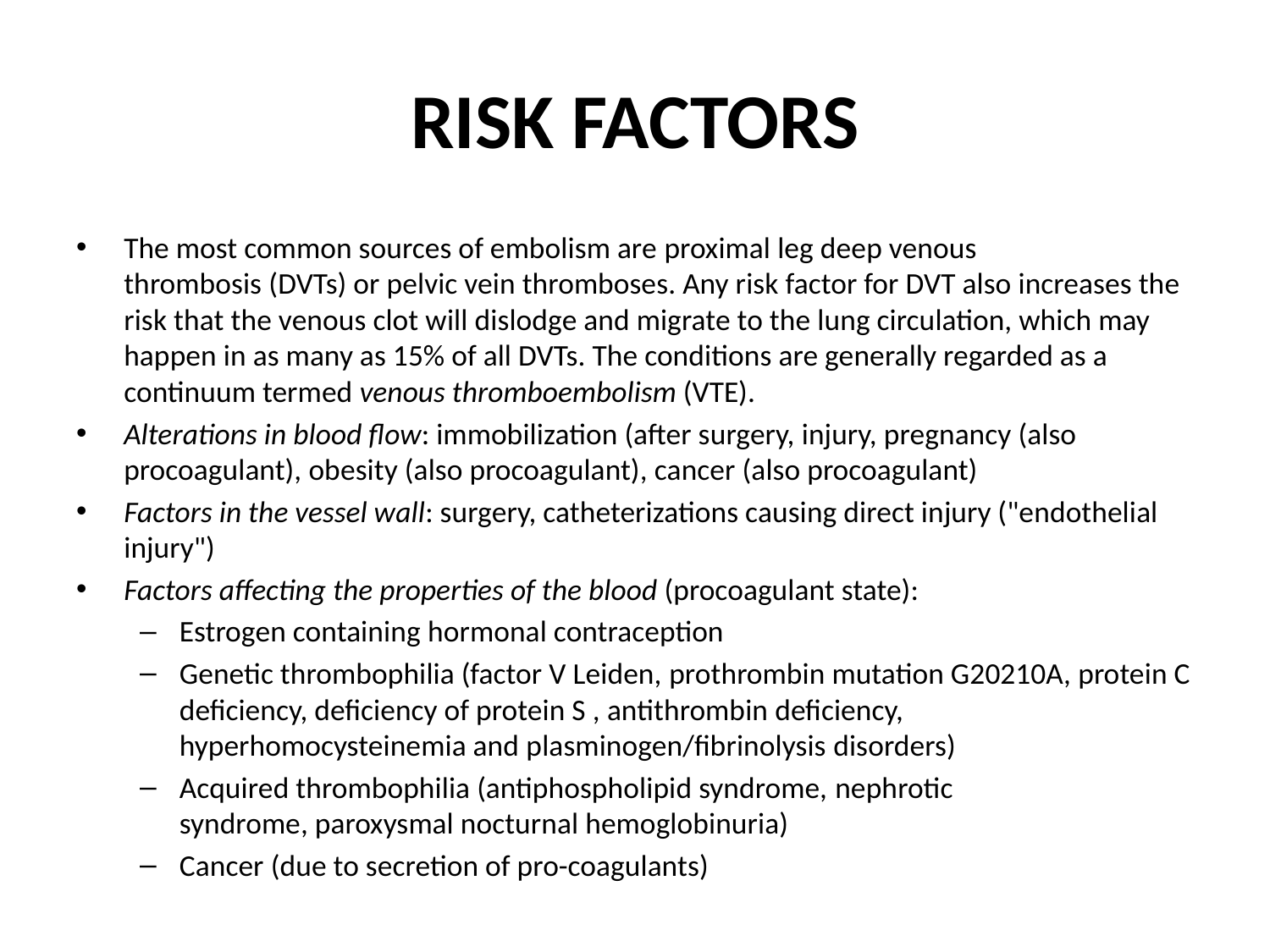

# RISK FACTORS
The most common sources of embolism are proximal leg deep venous thrombosis (DVTs) or pelvic vein thromboses. Any risk factor for DVT also increases the risk that the venous clot will dislodge and migrate to the lung circulation, which may happen in as many as 15% of all DVTs. The conditions are generally regarded as a continuum termed venous thromboembolism (VTE).
Alterations in blood flow: immobilization (after surgery, injury, pregnancy (also procoagulant), obesity (also procoagulant), cancer (also procoagulant)
Factors in the vessel wall: surgery, catheterizations causing direct injury ("endothelial injury")
Factors affecting the properties of the blood (procoagulant state):
Estrogen containing hormonal contraception
Genetic thrombophilia (factor V Leiden, prothrombin mutation G20210A, protein C deficiency, deficiency of protein S , antithrombin deficiency, hyperhomocysteinemia and plasminogen/fibrinolysis disorders)
Acquired thrombophilia (antiphospholipid syndrome, nephrotic syndrome, paroxysmal nocturnal hemoglobinuria)
Cancer (due to secretion of pro-coagulants)